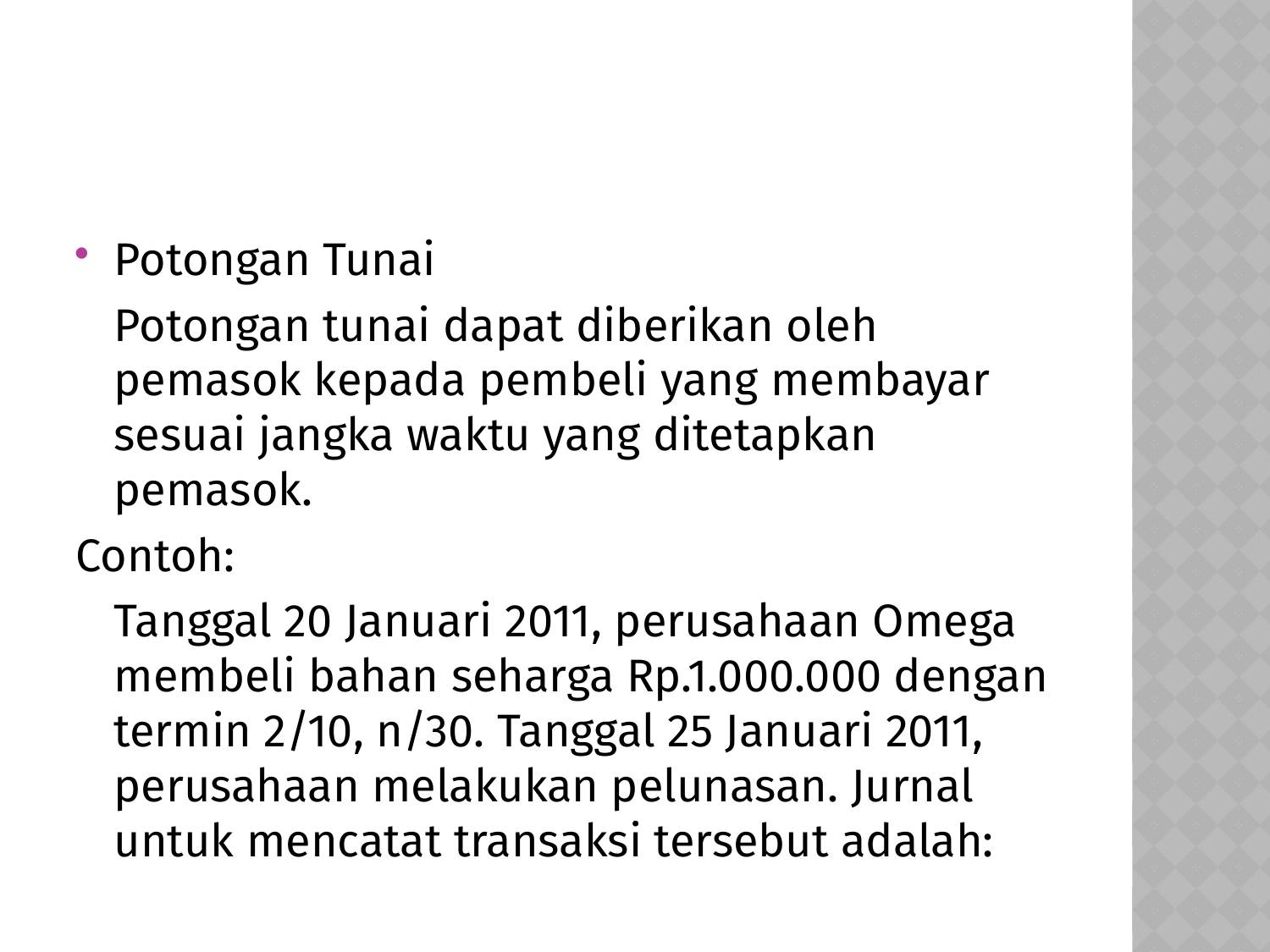

#
Potongan Tunai
	Potongan tunai dapat diberikan oleh pemasok kepada pembeli yang membayar sesuai jangka waktu yang ditetapkan pemasok.
Contoh:
	Tanggal 20 Januari 2011, perusahaan Omega membeli bahan seharga Rp.1.000.000 dengan termin 2/10, n/30. Tanggal 25 Januari 2011, perusahaan melakukan pelunasan. Jurnal untuk mencatat transaksi tersebut adalah: